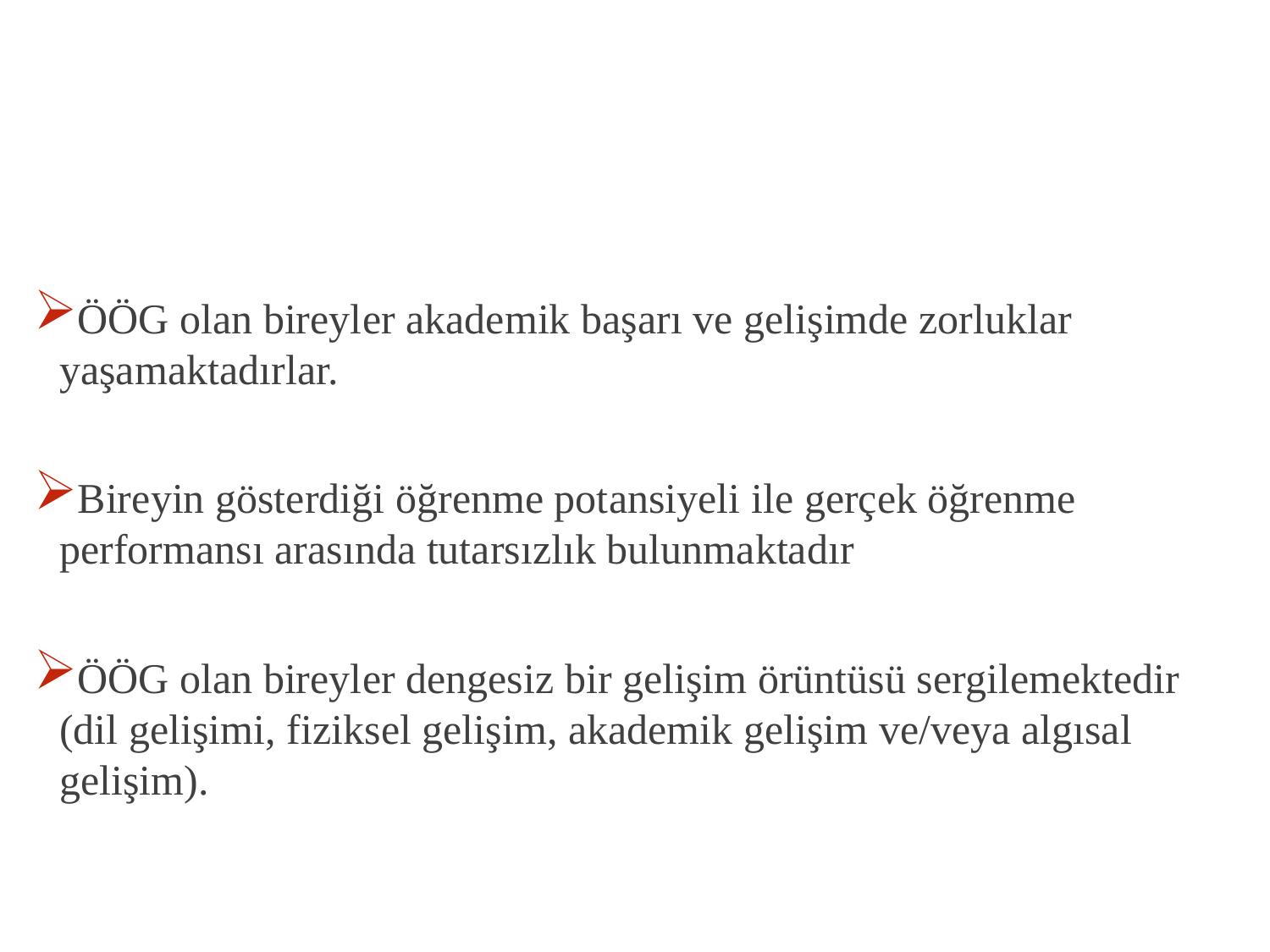

ÖÖG olan bireyler akademik başarı ve gelişimde zorluklar yaşamaktadırlar.

Bireyin gösterdiği öğrenme potansiyeli ile gerçek öğrenme performansı arasında tutarsızlık bulunmaktadır

ÖÖG olan bireyler dengesiz bir gelişim örüntüsü sergilemektedir (dil gelişimi, fiziksel gelişim, akademik gelişim ve/veya algısal gelişim).